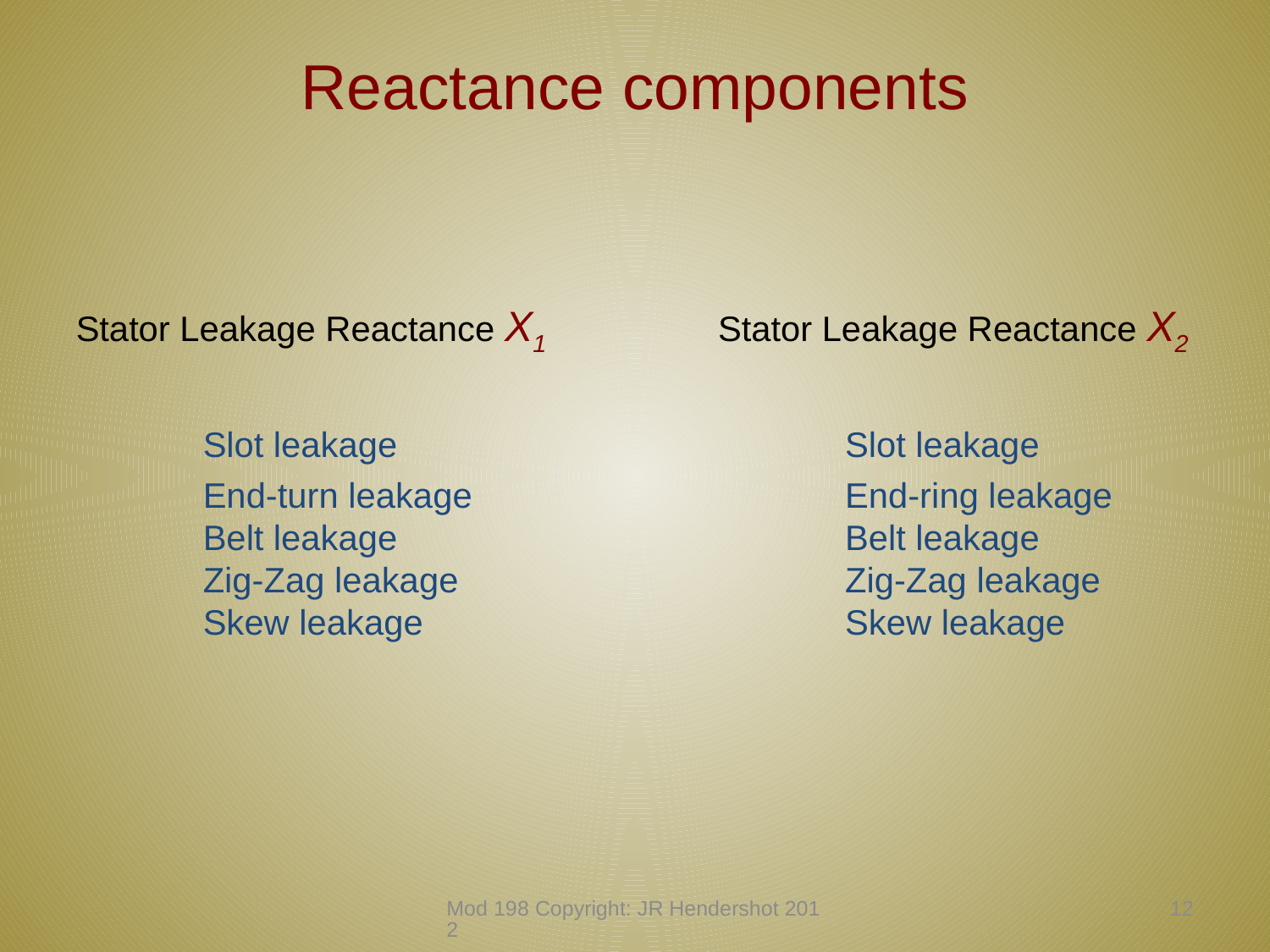

# Reactance components
Stator Leakage Reactance X1

	Slot leakage
	End-turn leakage
	Belt leakage
	Zig-Zag leakage
	Skew leakage

Stator Leakage Reactance X2

	Slot leakage
	End-ring leakage
	Belt leakage
	Zig-Zag leakage
	Skew leakage
Mod 198 Copyright: JR Hendershot 2012
12